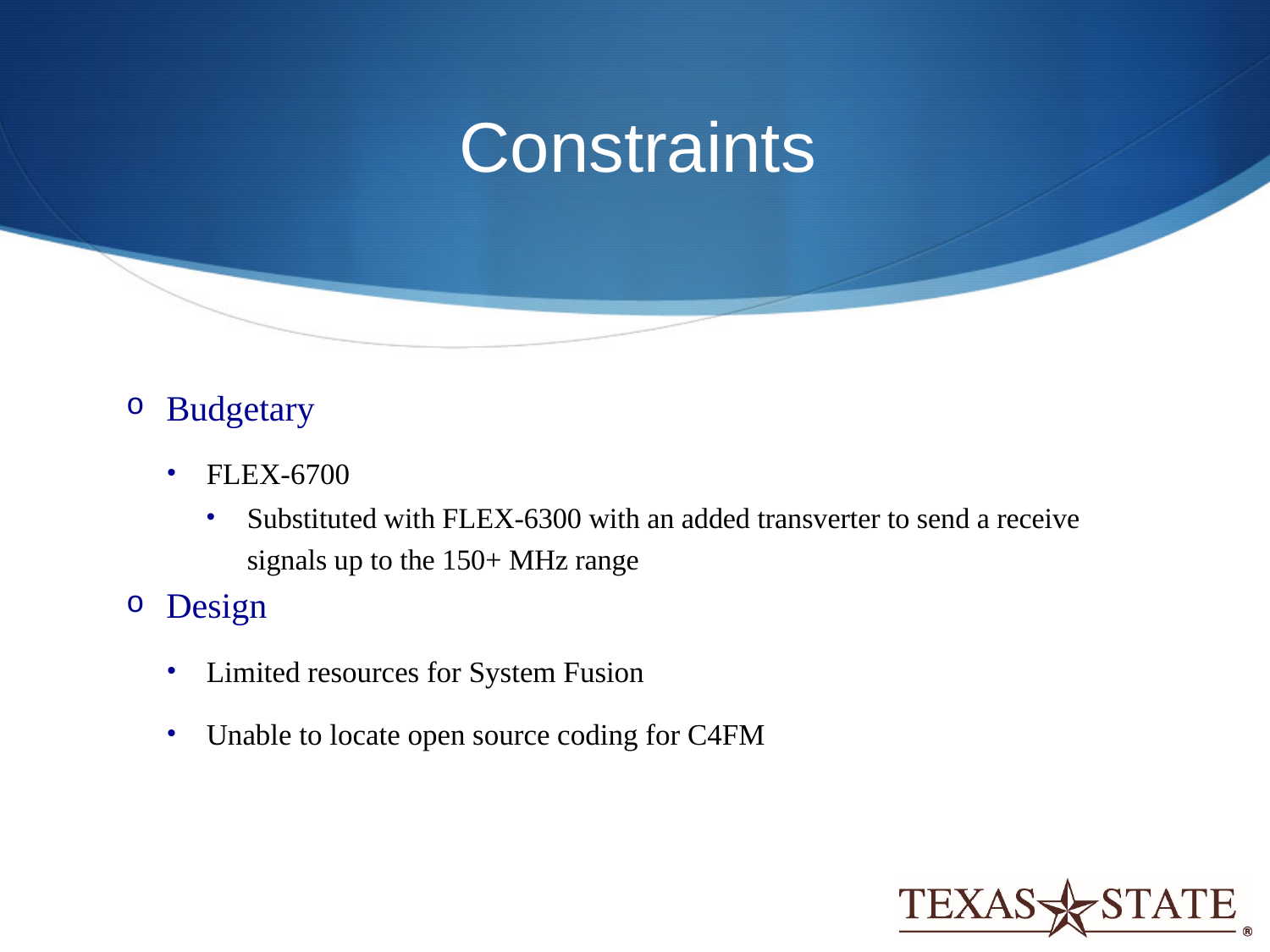

# Constraints
Budgetary
FLEX-6700
Substituted with FLEX-6300 with an added transverter to send a receive signals up to the 150+ MHz range
Design
Limited resources for System Fusion
Unable to locate open source coding for C4FM